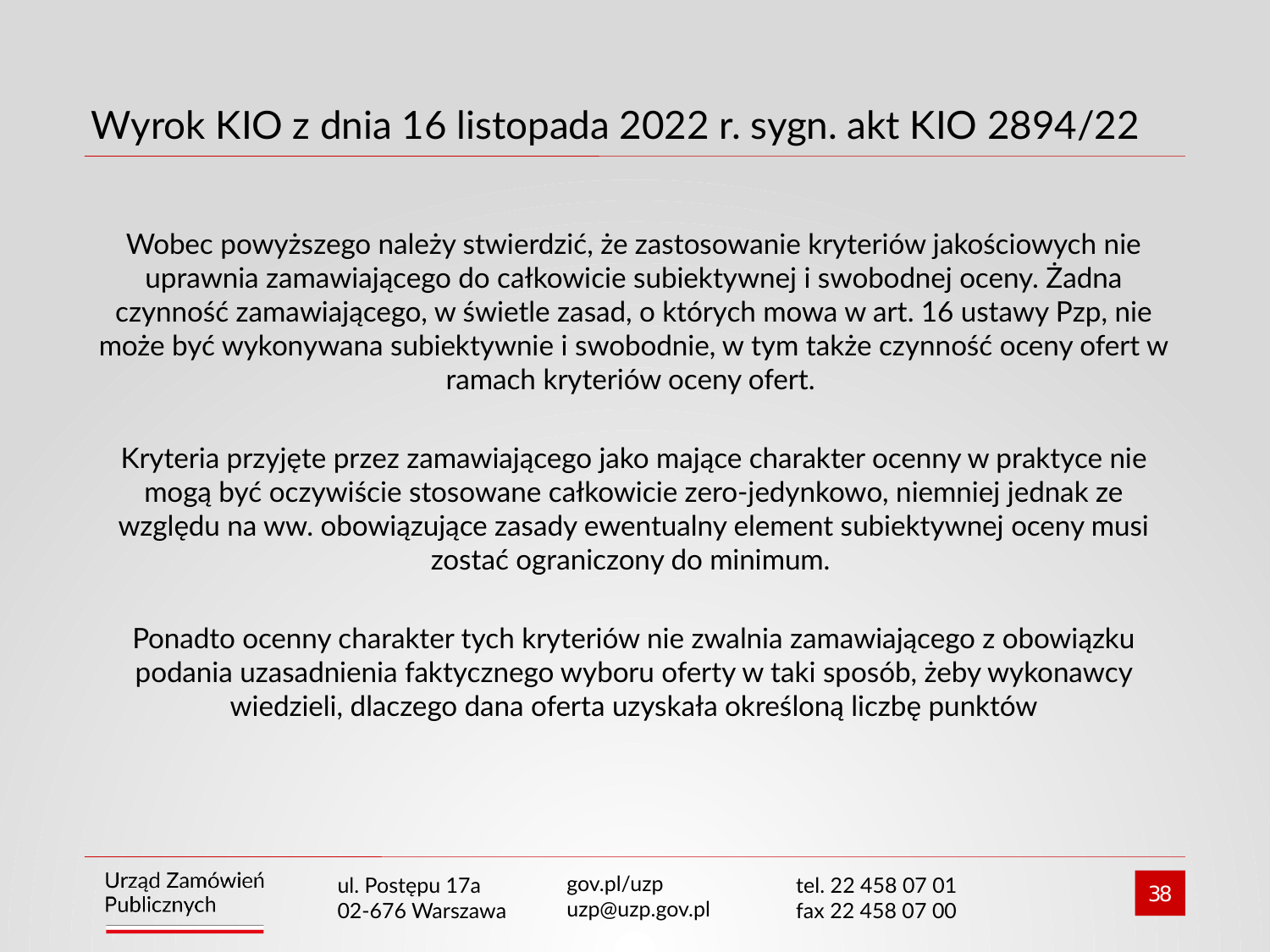

# Wyrok KIO z dnia 16 listopada 2022 r. sygn. akt KIO 2894/22

Wobec powyższego należy stwierdzić, że zastosowanie kryteriów jakościowych nie uprawnia zamawiającego do całkowicie subiektywnej i swobodnej oceny. Żadna czynność zamawiającego, w świetle zasad, o których mowa w art. 16 ustawy Pzp, nie może być wykonywana subiektywnie i swobodnie, w tym także czynność oceny ofert w ramach kryteriów oceny ofert.

Kryteria przyjęte przez zamawiającego jako mające charakter ocenny w praktyce nie mogą być oczywiście stosowane całkowicie zero-jedynkowo, niemniej jednak ze względu na ww. obowiązujące zasady ewentualny element subiektywnej oceny musi zostać ograniczony do minimum.

Ponadto ocenny charakter tych kryteriów nie zwalnia zamawiającego z obowiązku podania uzasadnienia faktycznego wyboru oferty w taki sposób, żeby wykonawcy wiedzieli, dlaczego dana oferta uzyskała określoną liczbę punktów